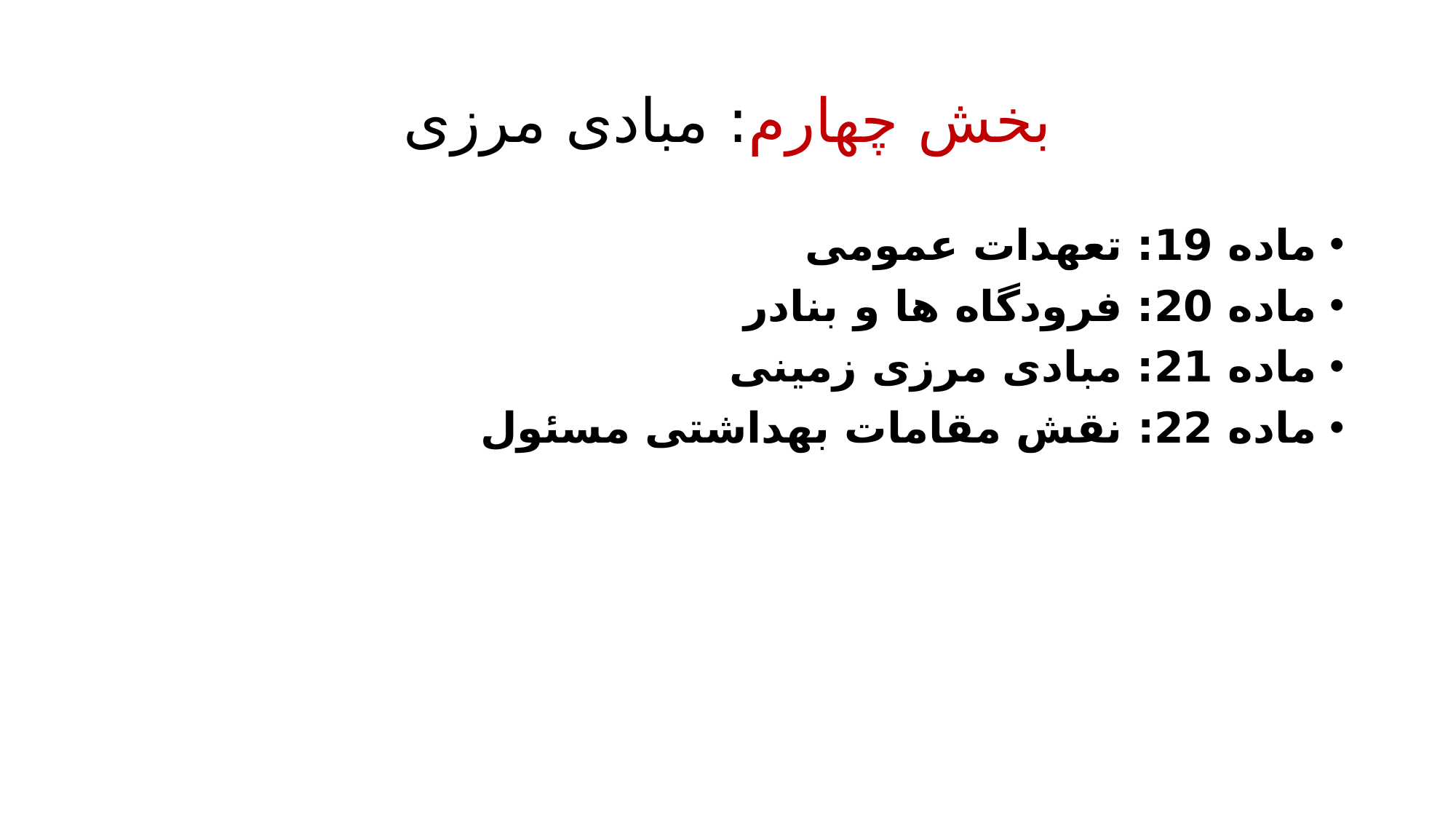

# بخش چهارم: مبادی مرزی
ماده 19: تعهدات عمومی
ماده 20: فرودگاه ها و بنادر
ماده 21: مبادی مرزی زمینی
ماده 22: نقش مقامات بهداشتی مسئول